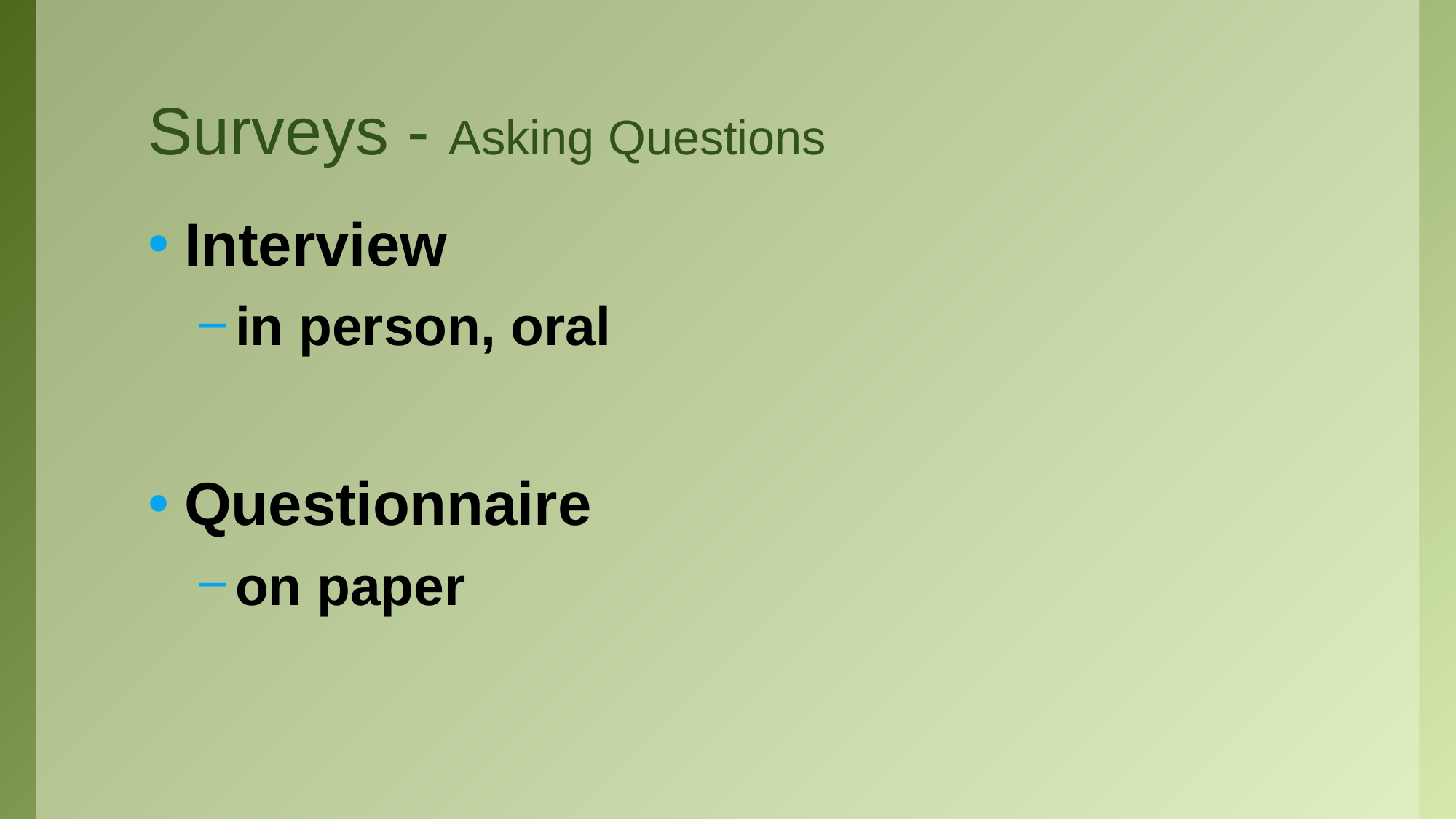

# Surveys - Asking Questions
Interview
in person, oral

Questionnaire
on paper